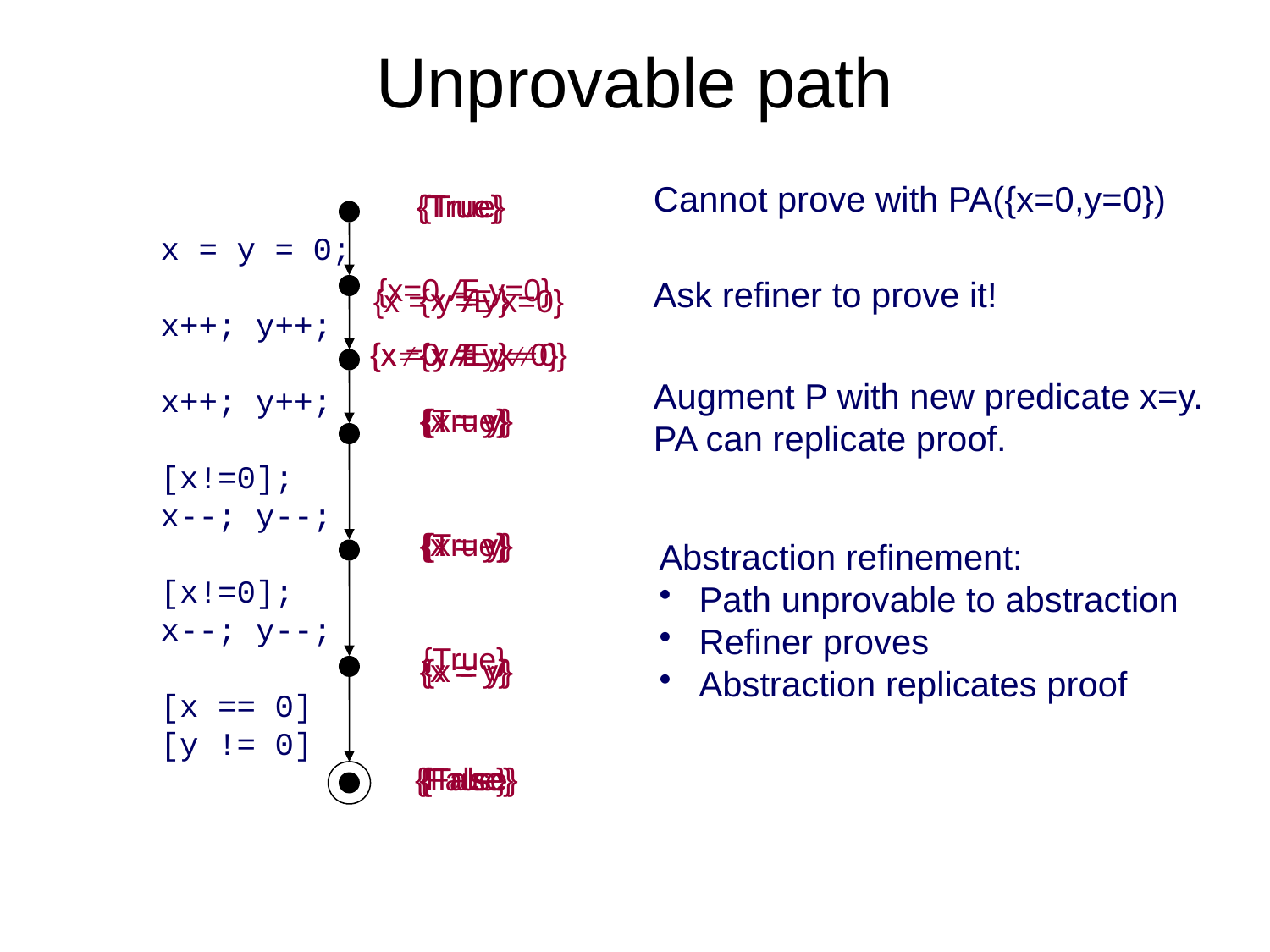

# Unprovable path

{True}
{x=0 Æ y=0}
{x≠0 Æ y≠0}
{True}
{True}
{True}
{True}
Cannot prove with PA({x=0,y=0})
{True}
{x = y Æ x=0}
{x = y Æ x≠0}
{x = y}
{x = y}
{x = y}
{False}
{True}
{x = y}
{x = y}
{x = y}
{x = y}
{x = y}
{False}

x = y = 0;

x++; y++;

x++; y++;

[x!=0];
x--; y--;

[x!=0];
x--; y--;

[x == 0]
[y != 0]

Ask refiner to prove it!

Augment P with new predicate x=y.
PA can replicate proof.

Abstraction refinement:
 Path unprovable to abstraction
 Refiner proves
 Abstraction replicates proof